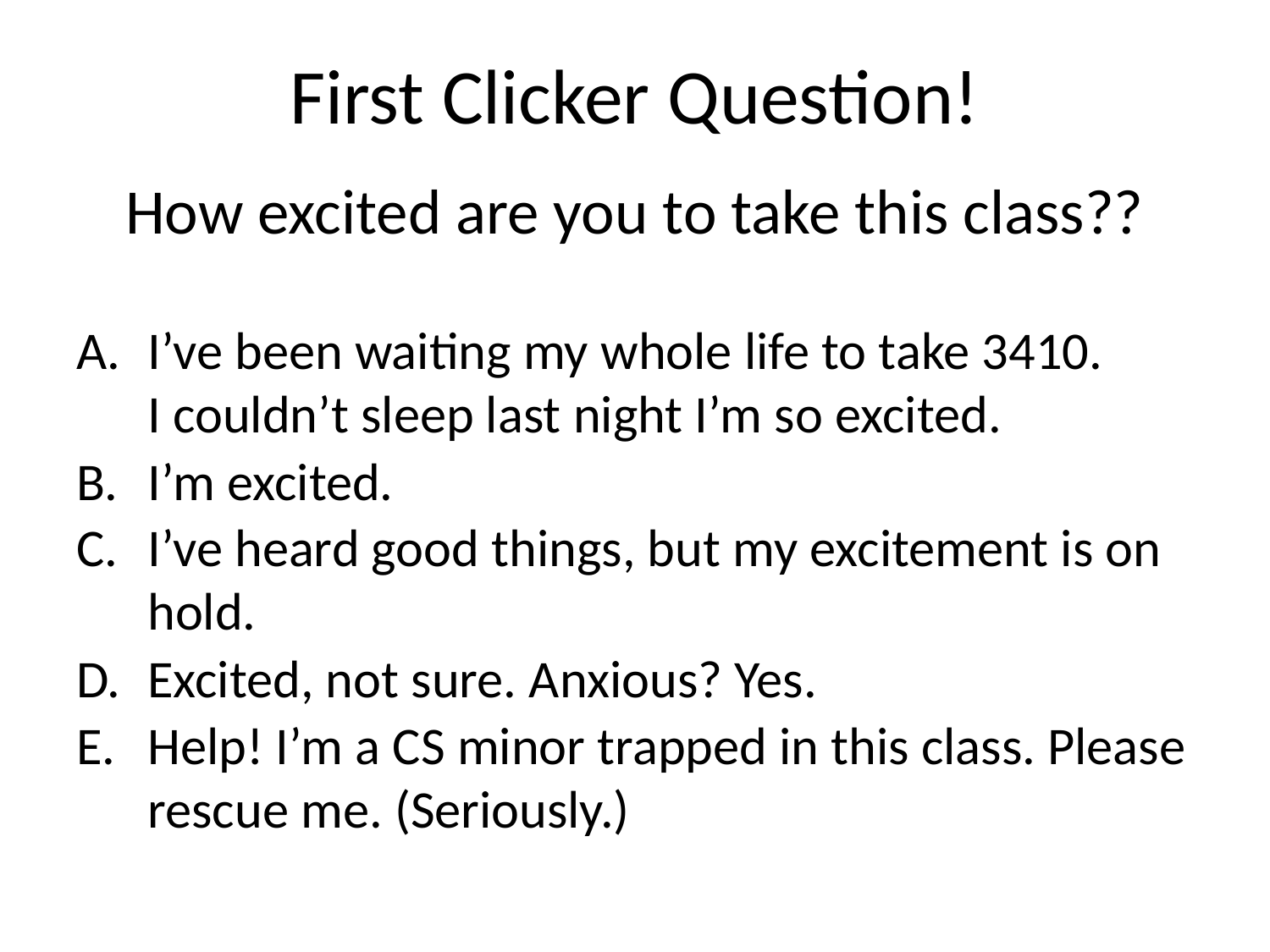

# First Clicker Question!
How excited are you to take this class??

I’ve been waiting my whole life to take 3410.       I couldn’t sleep last night I’m so excited.
I’m excited.
I’ve heard good things, but my excitement is on hold.
Excited, not sure. Anxious? Yes.
Help! I’m a CS minor trapped in this class. Please rescue me. (Seriously.)